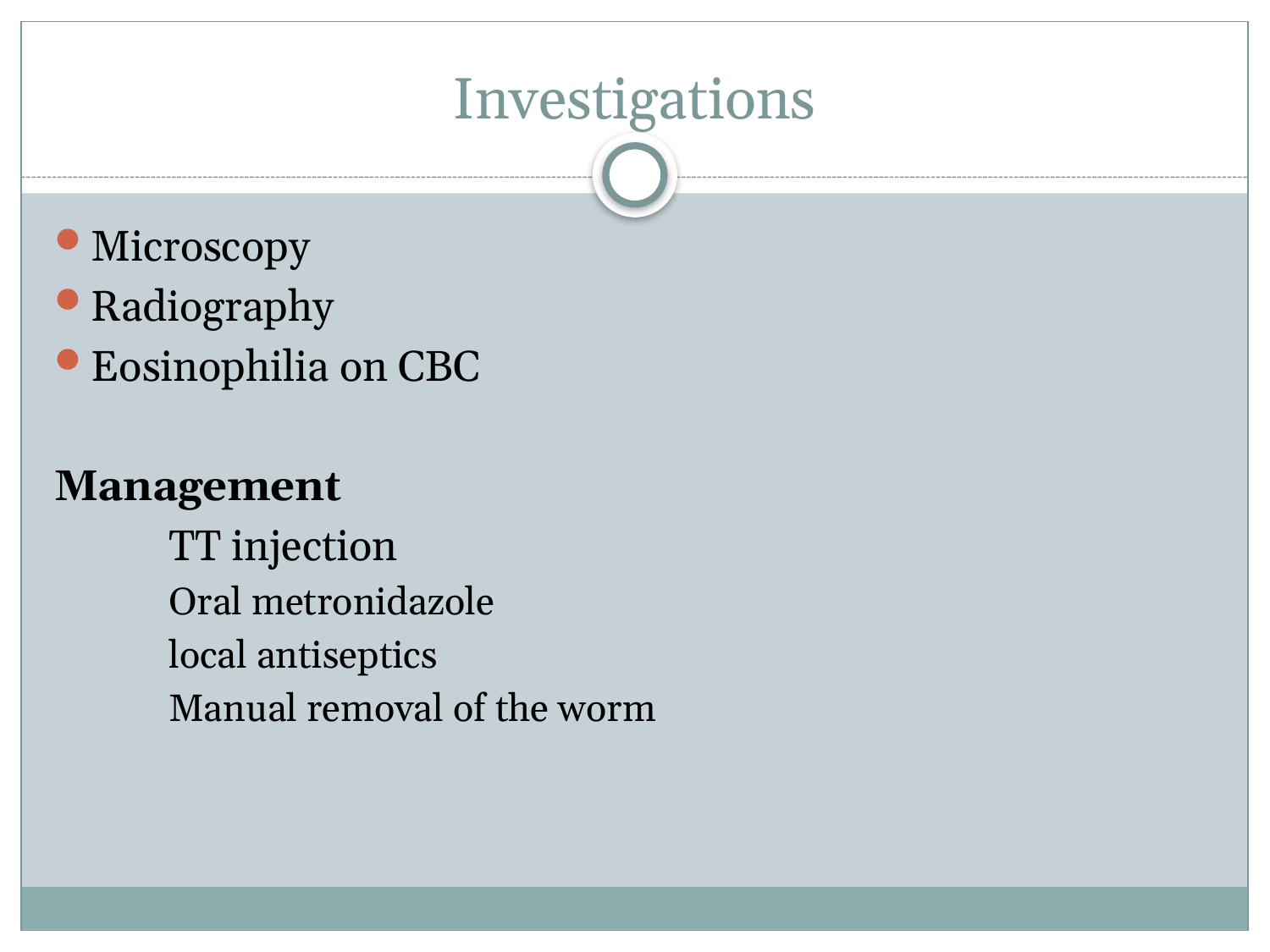

# Investigations
Microscopy
Radiography
Eosinophilia on CBC

Management
	TT injection
	Oral metronidazole
	local antiseptics
	Manual removal of the worm